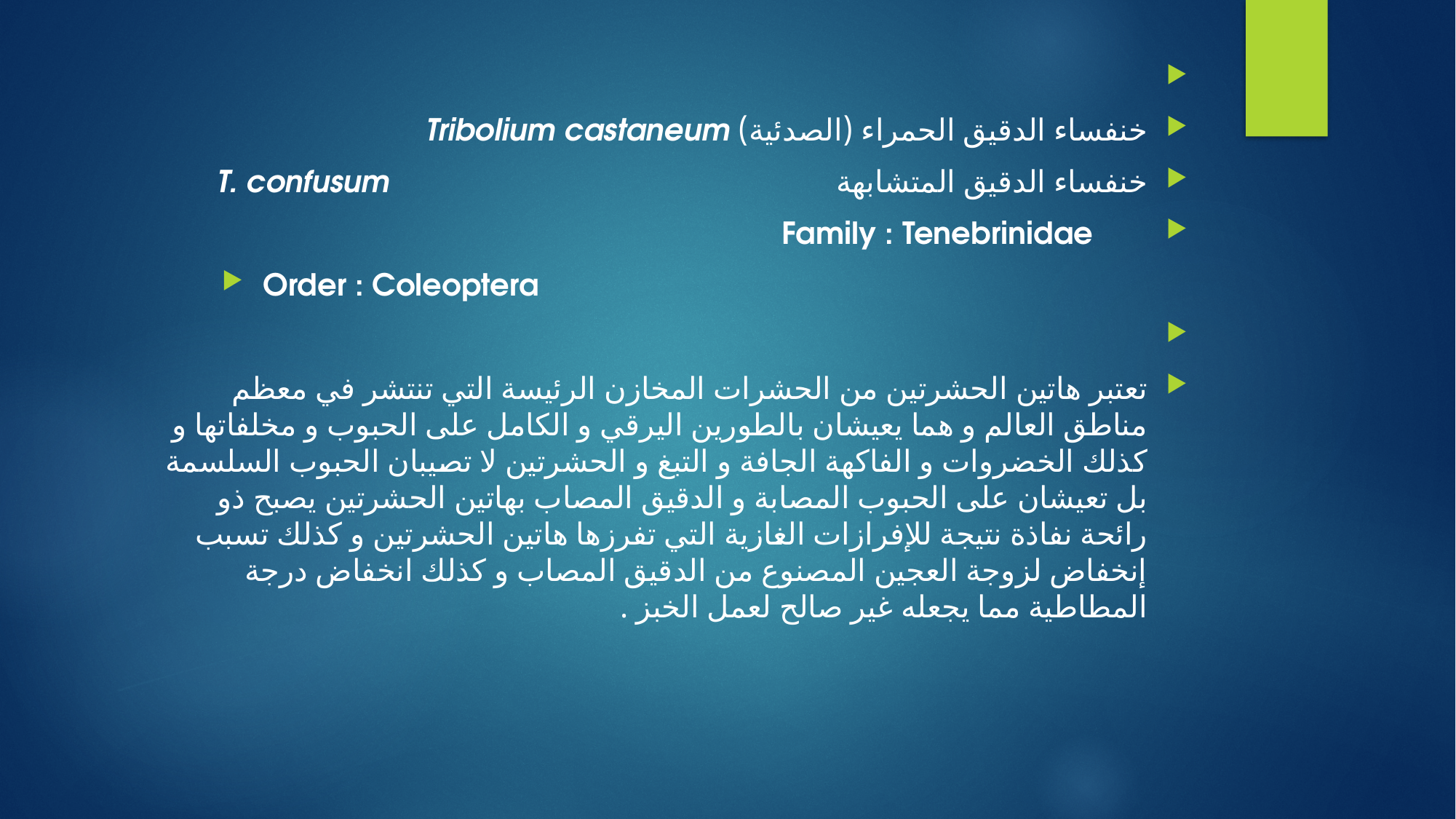

خنفساء الدقيق الحمراء (الصدئية) Tribolium castaneum
خنفساء الدقيق المتشابهة                                                         T. confusum
       Family : Tenebrinidae
Order : Coleoptera

تعتبر هاتين الحشرتين من الحشرات المخازن الرئيسة التي تنتشر في معظم مناطق العالم و هما يعيشان بالطورين اليرقي و الكامل على الحبوب و مخلفاتها و كذلك الخضروات و الفاكهة الجافة و التبغ و الحشرتين لا تصيبان الحبوب السلسمة بل تعيشان على الحبوب المصابة و الدقيق المصاب بهاتين الحشرتين يصبح ذو رائحة نفاذة نتيجة للإفرازات الغازية التي تفرزها هاتين الحشرتين و كذلك تسبب إنخفاض لزوجة العجين المصنوع من الدقيق المصاب و كذلك انخفاض درجة المطاطية مما يجعله غير صالح لعمل الخبز .